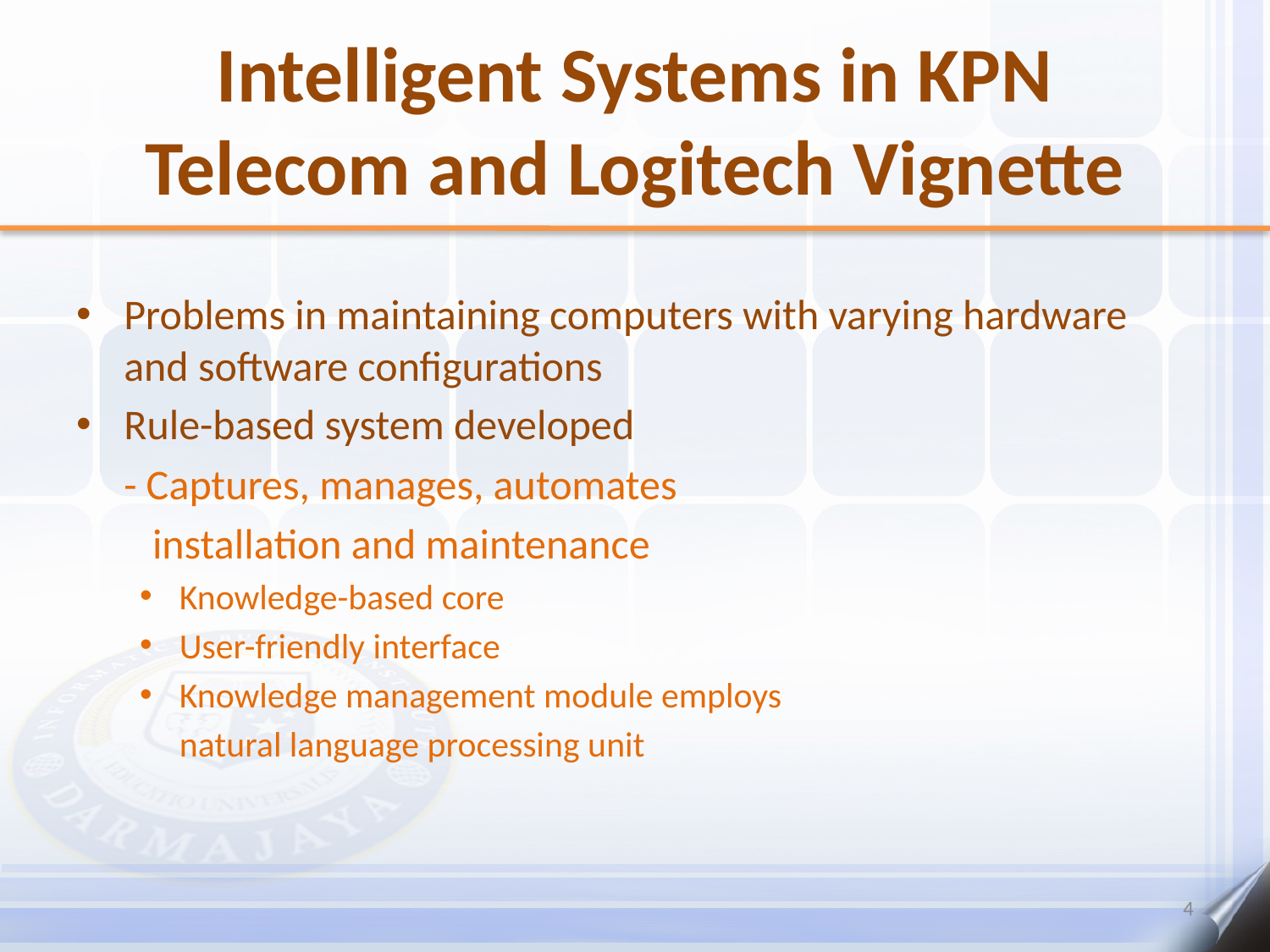

# Intelligent Systems in KPN Telecom and Logitech Vignette

Problems in maintaining computers with varying hardware and software configurations
Rule-based system developed
     - Captures, manages, automates
        installation and maintenance
Knowledge-based core
User-friendly interface
Knowledge management module employs
	natural language processing unit
4